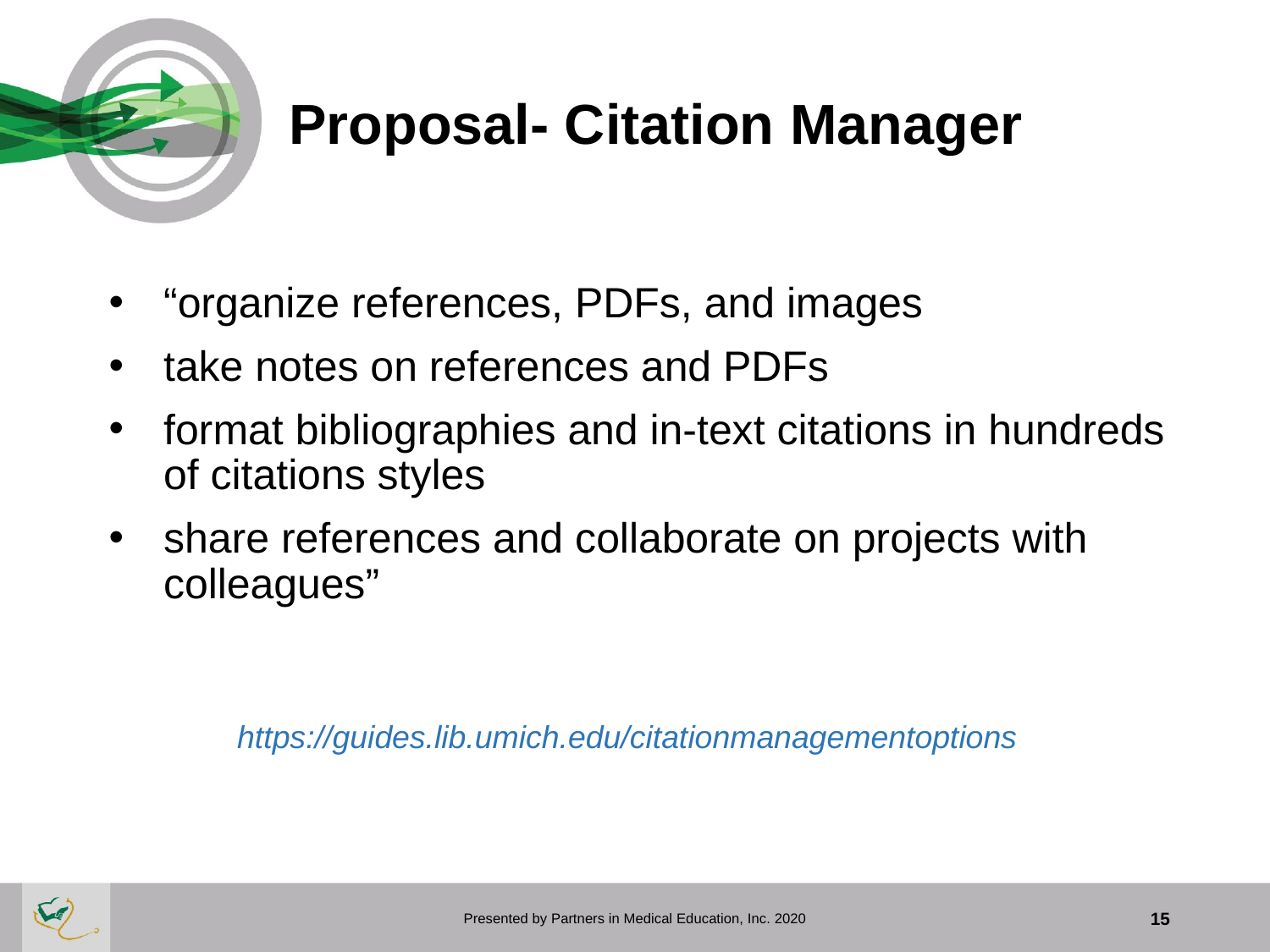

# Proposal- Citation Manager
“organize references, PDFs, and images
take notes on references and PDFs
format bibliographies and in-text citations in hundreds of citations styles
share references and collaborate on projects with colleagues”

https://guides.lib.umich.edu/citationmanagementoptions
Presented by Partners in Medical Education, Inc. 2020
15